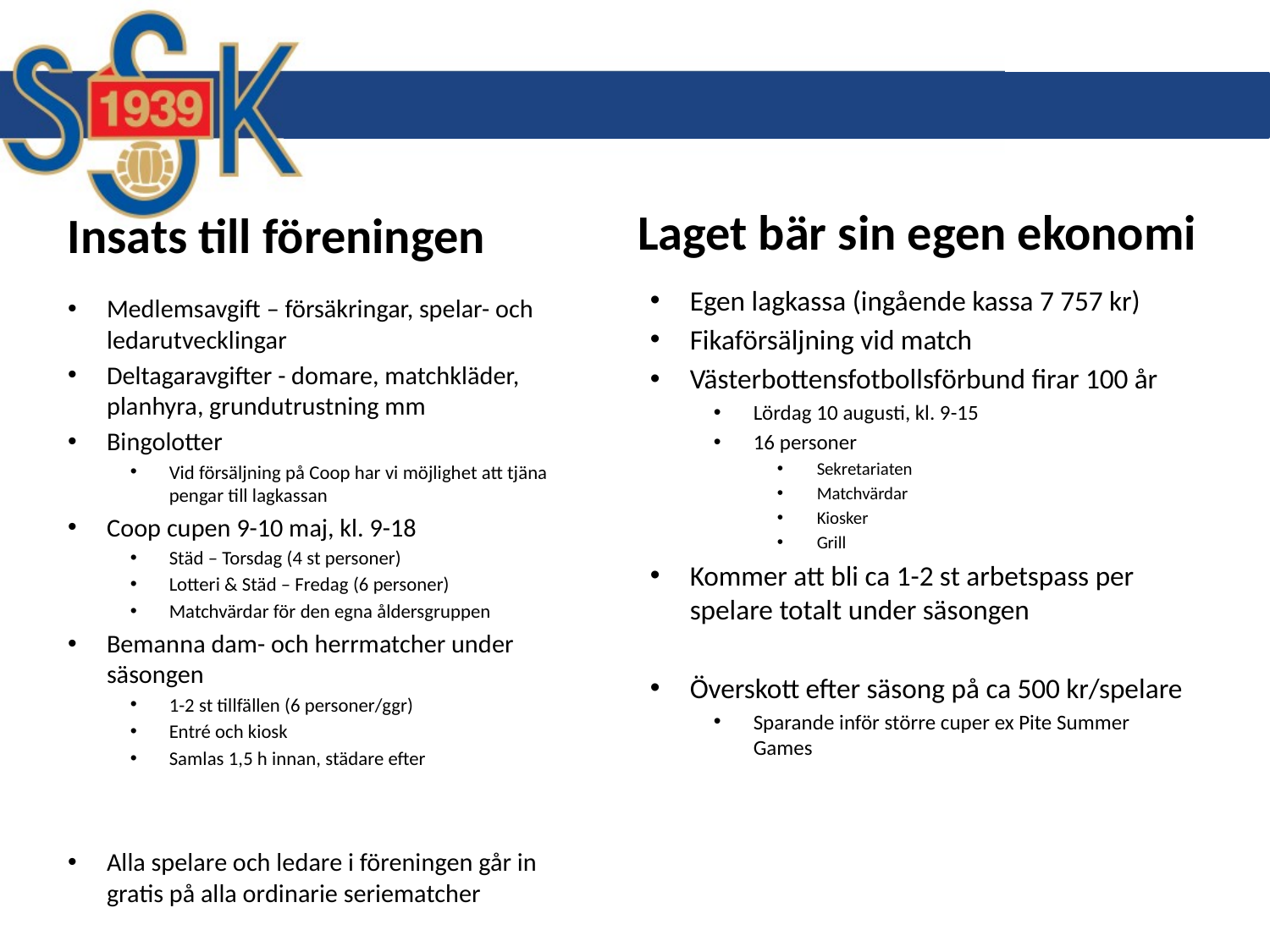

# Laget bär sin egen ekonomi
Insats till föreningen

Egen lagkassa (ingående kassa 7 757 kr)
Fikaförsäljning vid match
Västerbottensfotbollsförbund firar 100 år
Lördag 10 augusti, kl. 9-15
16 personer
Sekretariaten
Matchvärdar
Kiosker
Grill
Kommer att bli ca 1-2 st arbetspass per spelare totalt under säsongen

Överskott efter säsong på ca 500 kr/spelare
Sparande inför större cuper ex Pite Summer Games
Medlemsavgift – försäkringar, spelar- och ledarutvecklingar
Deltagaravgifter - domare, matchkläder, planhyra, grundutrustning mm
Bingolotter
Vid försäljning på Coop har vi möjlighet att tjäna pengar till lagkassan
Coop cupen 9-10 maj, kl. 9-18
Städ – Torsdag (4 st personer)
Lotteri & Städ – Fredag (6 personer)
Matchvärdar för den egna åldersgruppen
Bemanna dam- och herrmatcher under säsongen
1-2 st tillfällen (6 personer/ggr)
Entré och kiosk
Samlas 1,5 h innan, städare efter

Alla spelare och ledare i föreningen går in gratis på alla ordinarie seriematcher